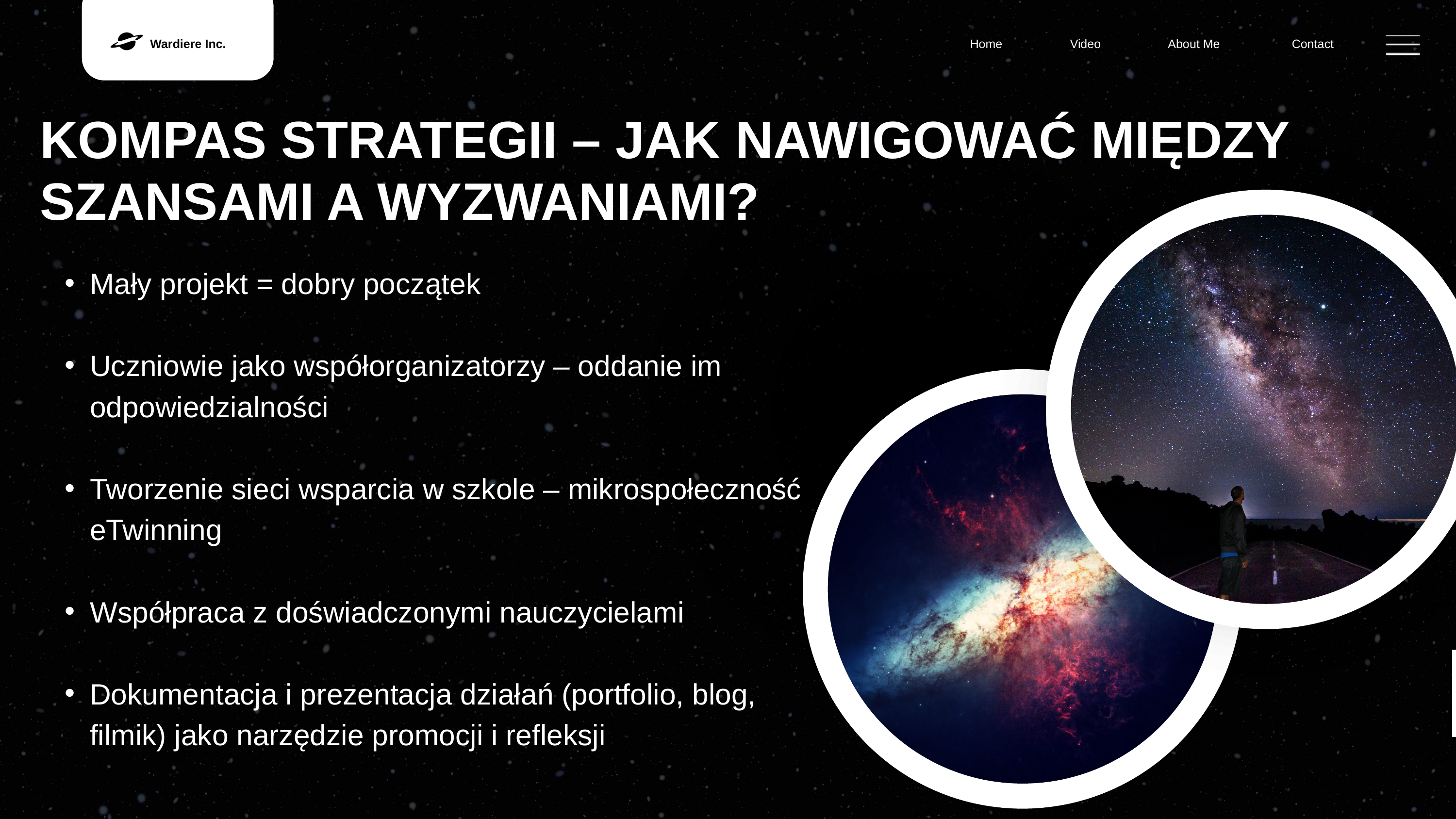

Wardiere Inc.
Home
Video
About Me
Contact

KOMPAS STRATEGII – JAK NAWIGOWAĆ MIĘDZY SZANSAMI A WYZWANIAMI?

Mały projekt = dobry początek

Uczniowie jako współorganizatorzy – oddanie im odpowiedzialności

Tworzenie sieci wsparcia w szkole – mikrospołeczność eTwinning

Współpraca z doświadczonymi nauczycielami

Dokumentacja i prezentacja działań (portfolio, blog, filmik) jako narzędzie promocji i refleksji